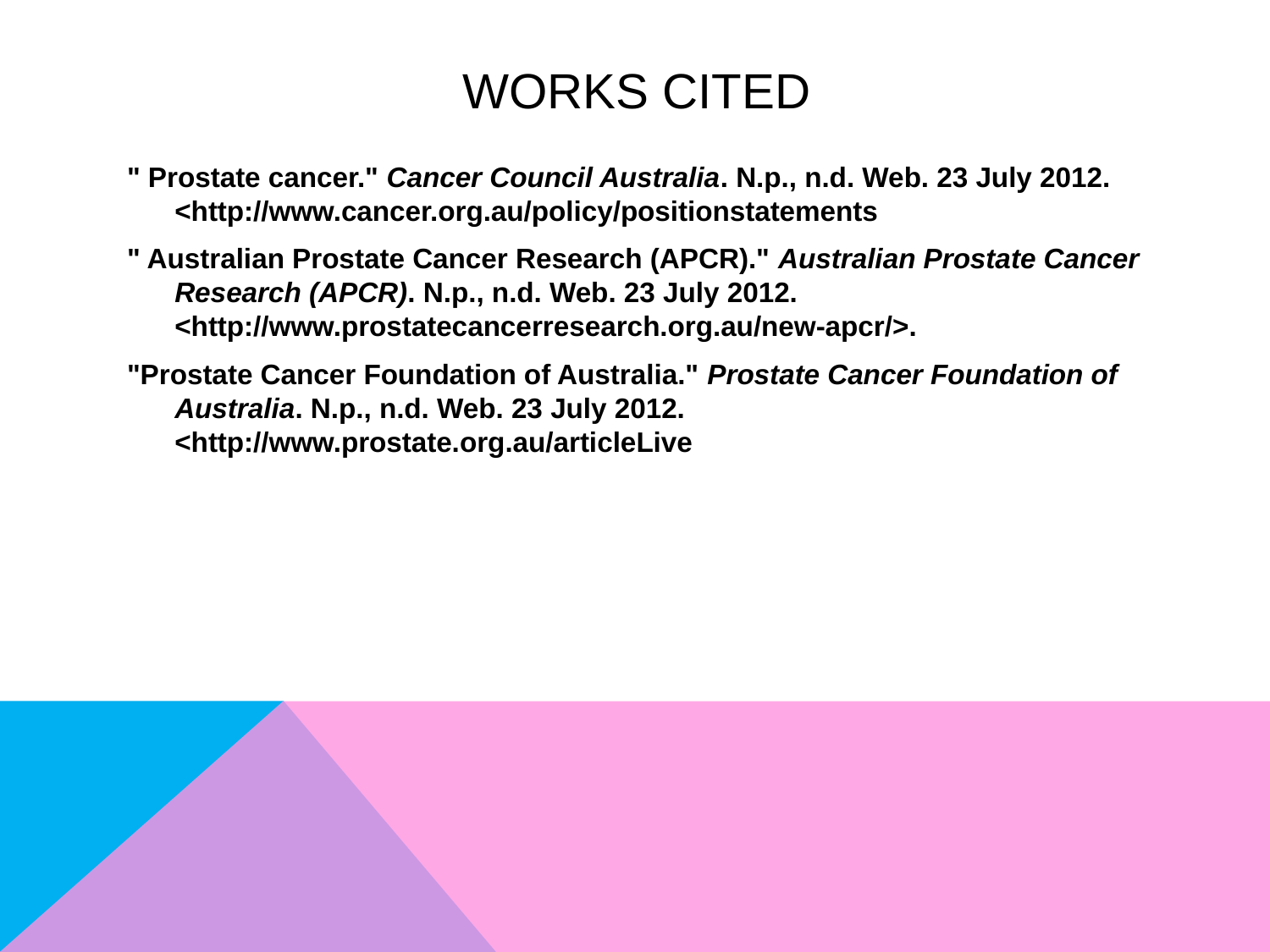

# Works cited
" Prostate cancer." Cancer Council Australia. N.p., n.d. Web. 23 July 2012. <http://www.cancer.org.au/policy/positionstatements
" Australian Prostate Cancer Research (APCR)." Australian Prostate Cancer Research (APCR). N.p., n.d. Web. 23 July 2012. <http://www.prostatecancerresearch.org.au/new-apcr/>.
"Prostate Cancer Foundation of Australia." Prostate Cancer Foundation of Australia. N.p., n.d. Web. 23 July 2012. <http://www.prostate.org.au/articleLive